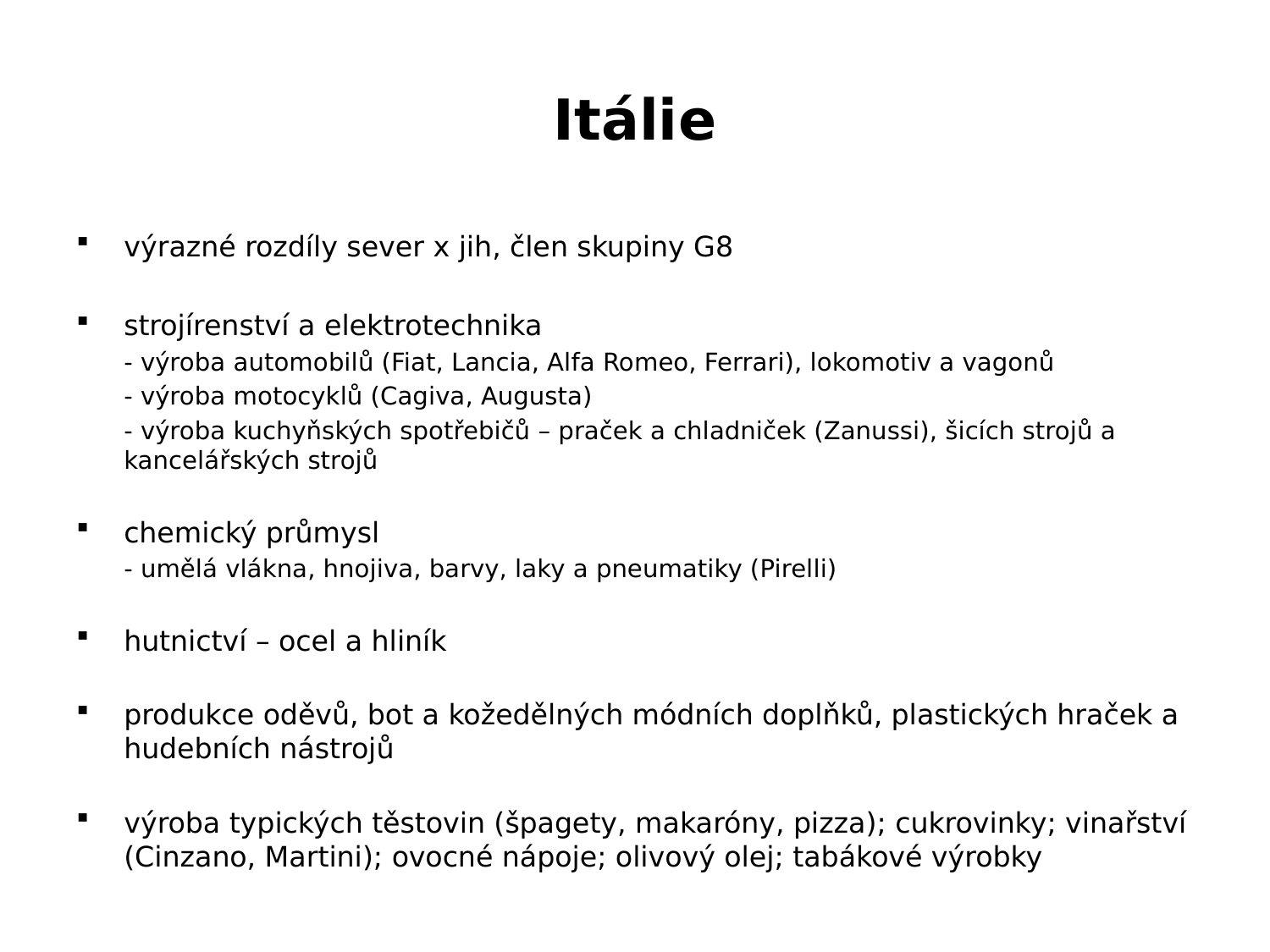

# Itálie
výrazné rozdíly sever x jih, člen skupiny G8

strojírenství a elektrotechnika
	- výroba automobilů (Fiat, Lancia, Alfa Romeo, Ferrari), lokomotiv a vagonů
	- výroba motocyklů (Cagiva, Augusta)
	- výroba kuchyňských spotřebičů – praček a chladniček (Zanussi), šicích strojů a kancelářských strojů

chemický průmysl
	- umělá vlákna, hnojiva, barvy, laky a pneumatiky (Pirelli)

hutnictví – ocel a hliník

produkce oděvů, bot a kožedělných módních doplňků, plastických hraček a hudebních nástrojů

výroba typických těstovin (špagety, makaróny, pizza); cukrovinky; vinařství (Cinzano, Martini); ovocné nápoje; olivový olej; tabákové výrobky